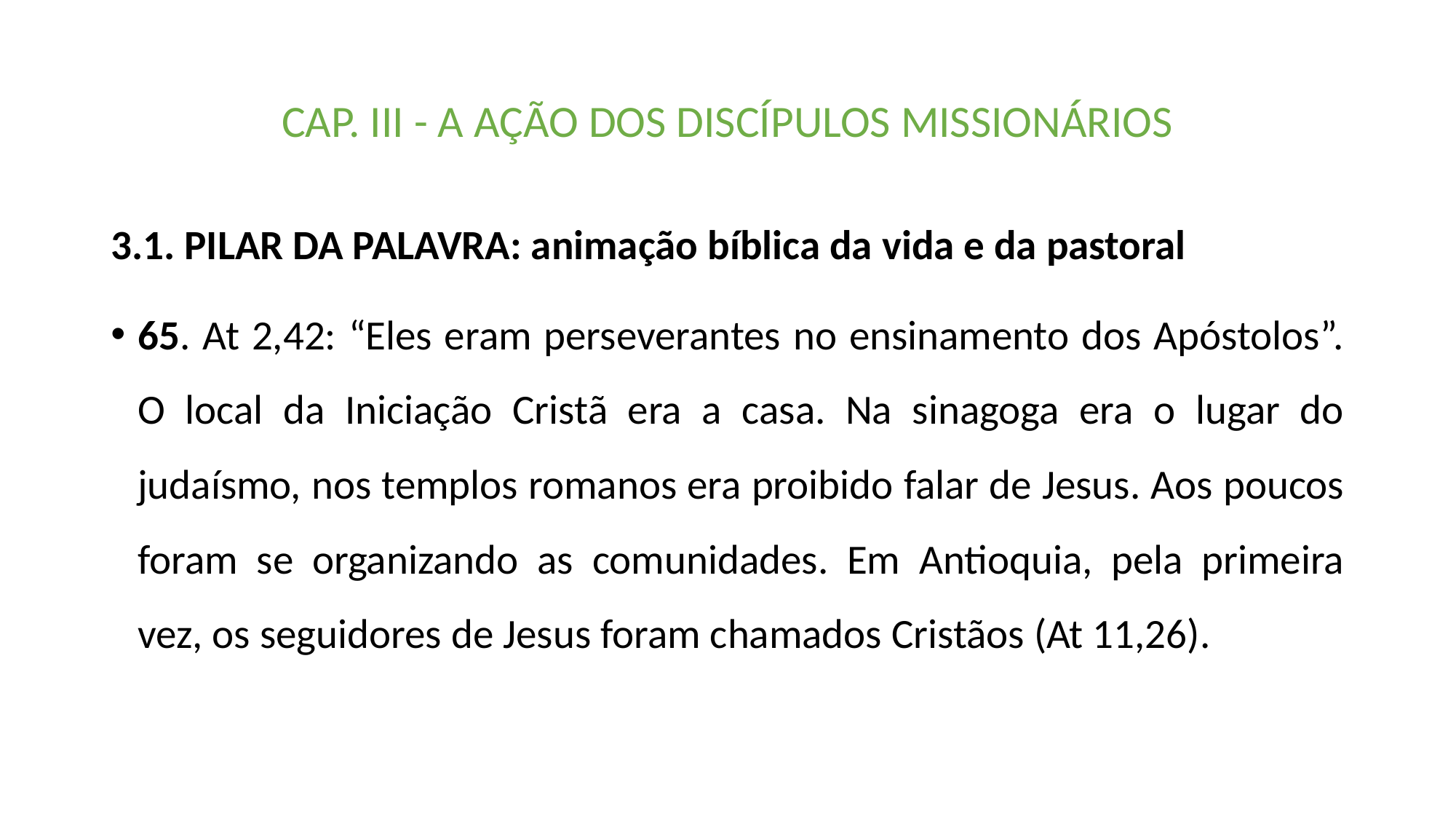

# CAP. III - A AÇÃO DOS DISCÍPULOS MISSIONÁRIOS
3.1. PILAR DA PALAVRA: animação bíblica da vida e da pastoral
65. At 2,42: “Eles eram perseverantes no ensinamento dos Apóstolos”. O local da Iniciação Cristã era a casa. Na sinagoga era o lugar do judaísmo, nos templos romanos era proibido falar de Jesus. Aos poucos foram se organizando as comunidades. Em Antioquia, pela primeira vez, os seguidores de Jesus foram chamados Cristãos (At 11,26).